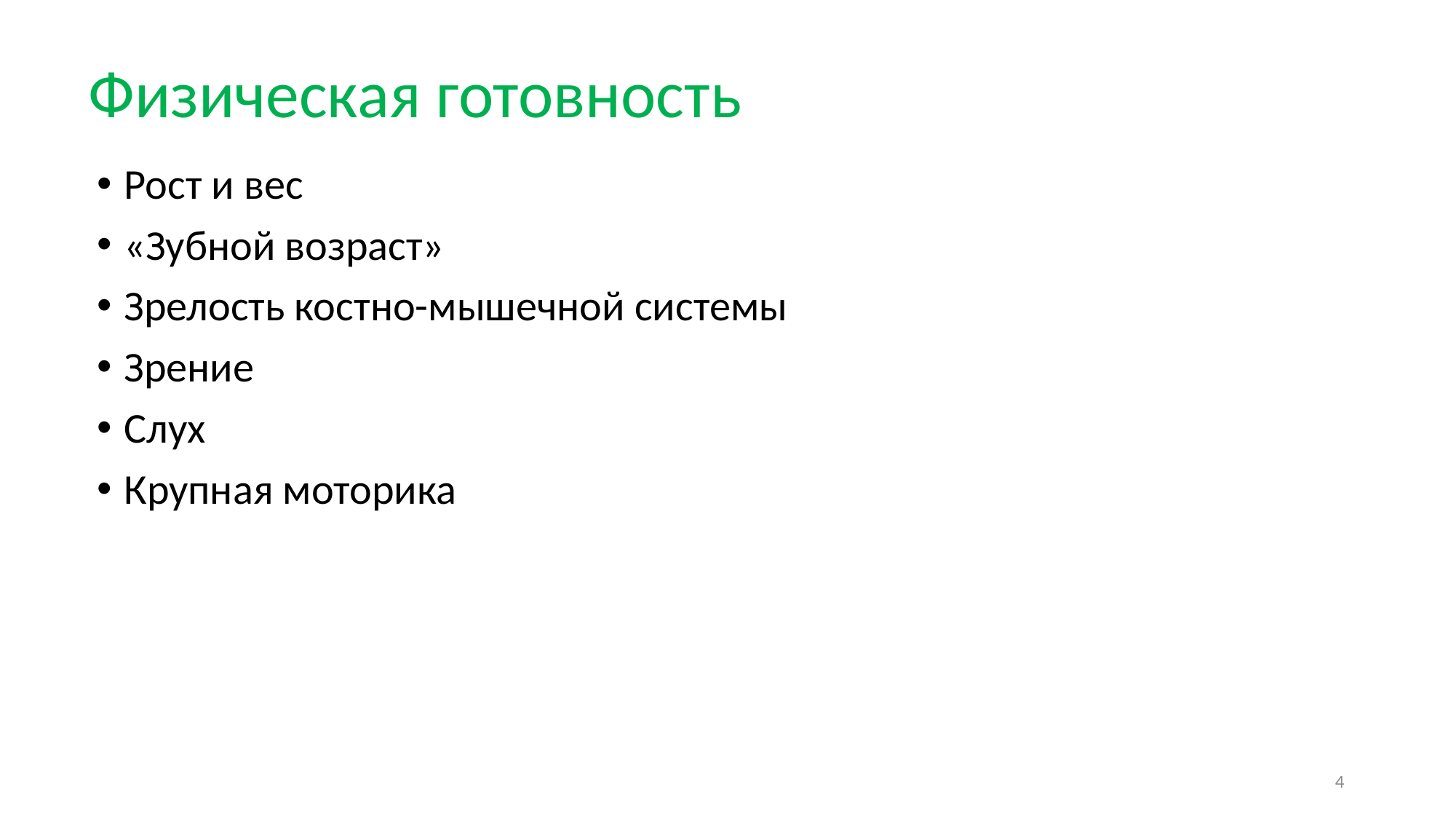

# Физическая готовность
Рост и вес
«Зубной возраст»
Зрелость костно-мышечной системы
Зрение
Слух
Крупная моторика
4